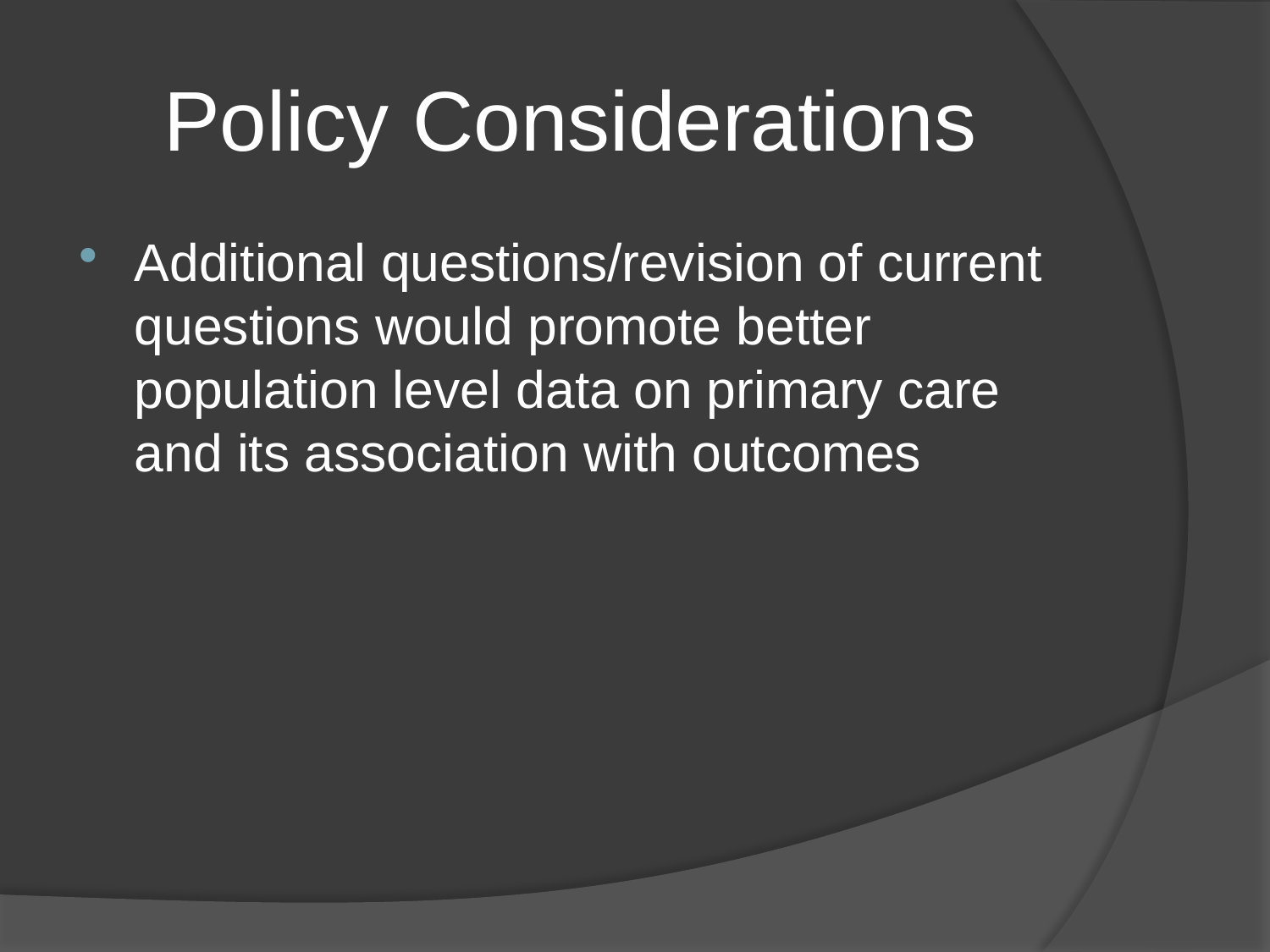

# Policy Considerations
Additional questions/revision of current questions would promote better population level data on primary care and its association with outcomes